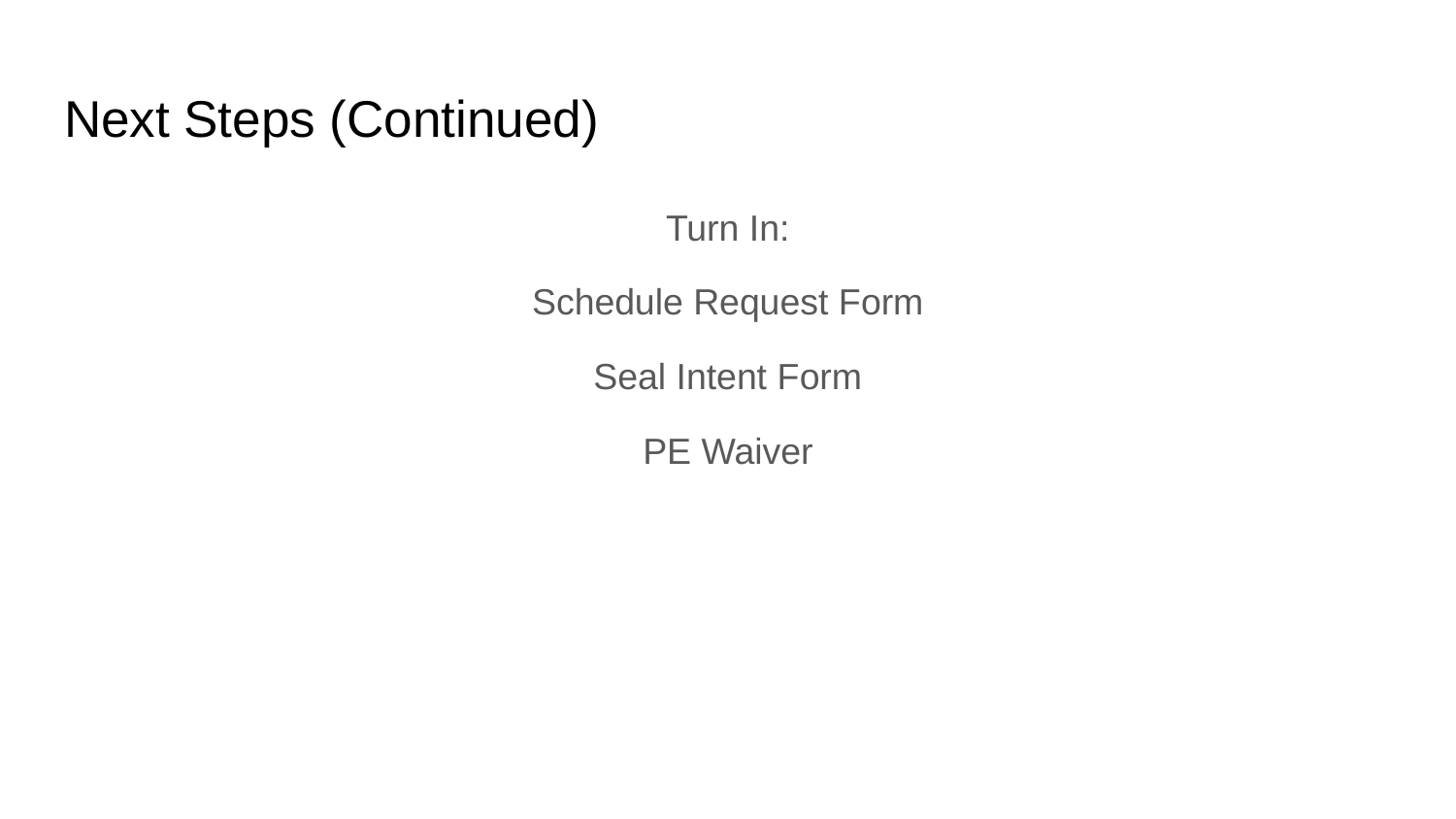

# Next Steps (Continued)
Turn In:
Schedule Request Form
Seal Intent Form
PE Waiver